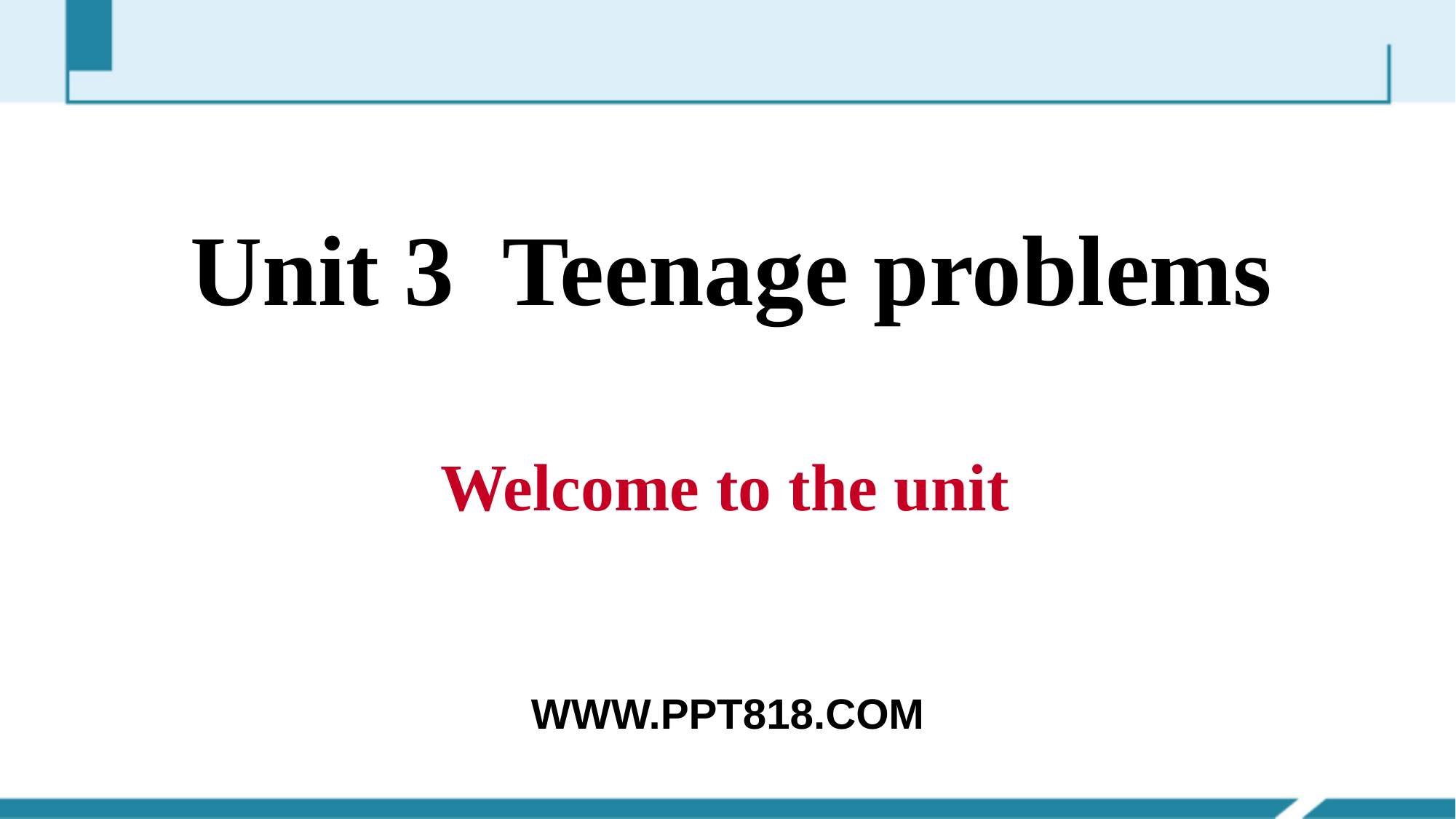

Unit 3  Teenage problems
Welcome to the unit
WWW.PPT818.COM